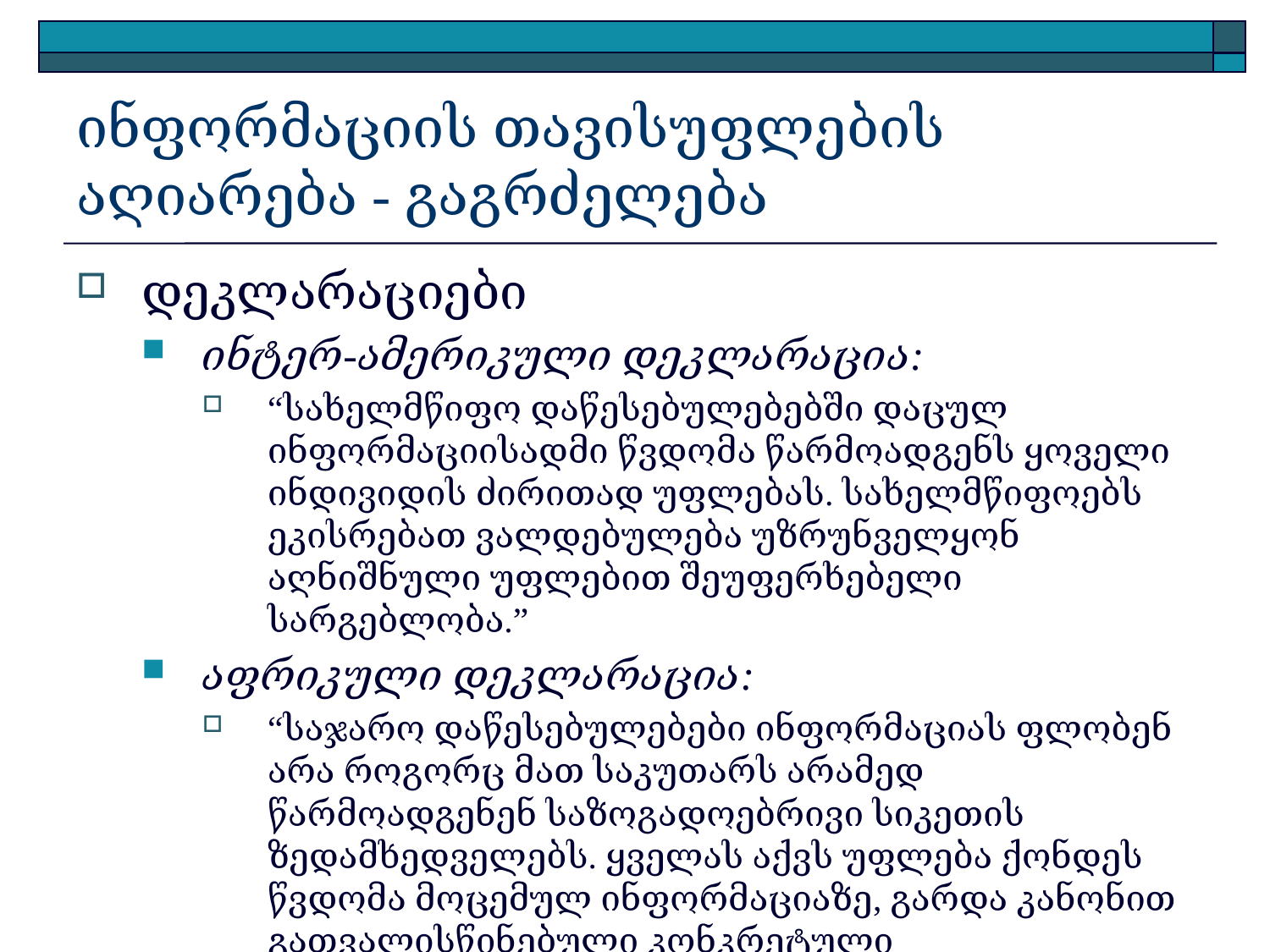

# ინფორმაციის თავისუფლების აღიარება - გაგრძელება
დეკლარაციები
ინტერ-ამერიკული დეკლარაცია:
“სახელმწიფო დაწესებულებებში დაცულ ინფორმაციისადმი წვდომა წარმოადგენს ყოველი ინდივიდის ძირითად უფლებას. სახელმწიფოებს ეკისრებათ ვალდებულება უზრუნველყონ აღნიშნული უფლებით შეუფერხებელი სარგებლობა.”
აფრიკული დეკლარაცია:
“საჯარო დაწესებულებები ინფორმაციას ფლობენ არა როგორც მათ საკუთარს არამედ წარმოადგენენ საზოგადოებრივი სიკეთის ზედამხედველებს. ყველას აქვს უფლება ქონდეს წვდომა მოცემულ ინფორმაციაზე, გარდა კანონით გათვალისწინებული კონკრეტული შემთხვევებისა.”